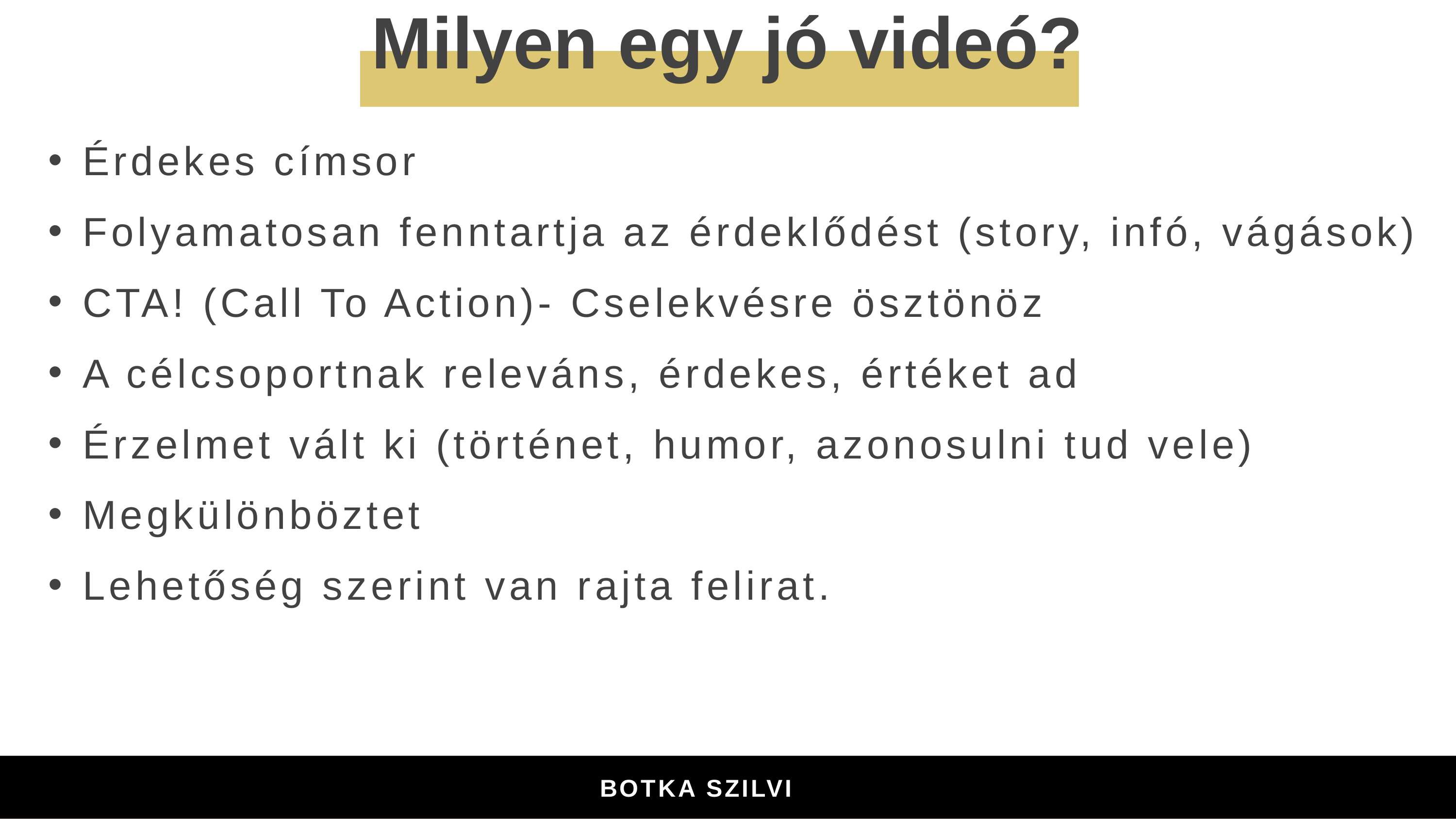

Milyen egy jó videó?

Érdekes címsor
Folyamatosan fenntartja az érdeklődést (story, infó, vágások)
CTA! (Call To Action)- Cselekvésre ösztönöz
A célcsoportnak releváns, érdekes, értéket ad
Érzelmet vált ki (történet, humor, azonosulni tud vele)
Megkülönböztet
Lehetőség szerint van rajta felirat.

BOTKA-ILYÉS SZILVI
BOTKA SZILVI
BOTKA-ILYÉS SZILVI
BOTKA SZILVI
BOTKA-ILYÉS SZILVI
BOTKA SZILVI